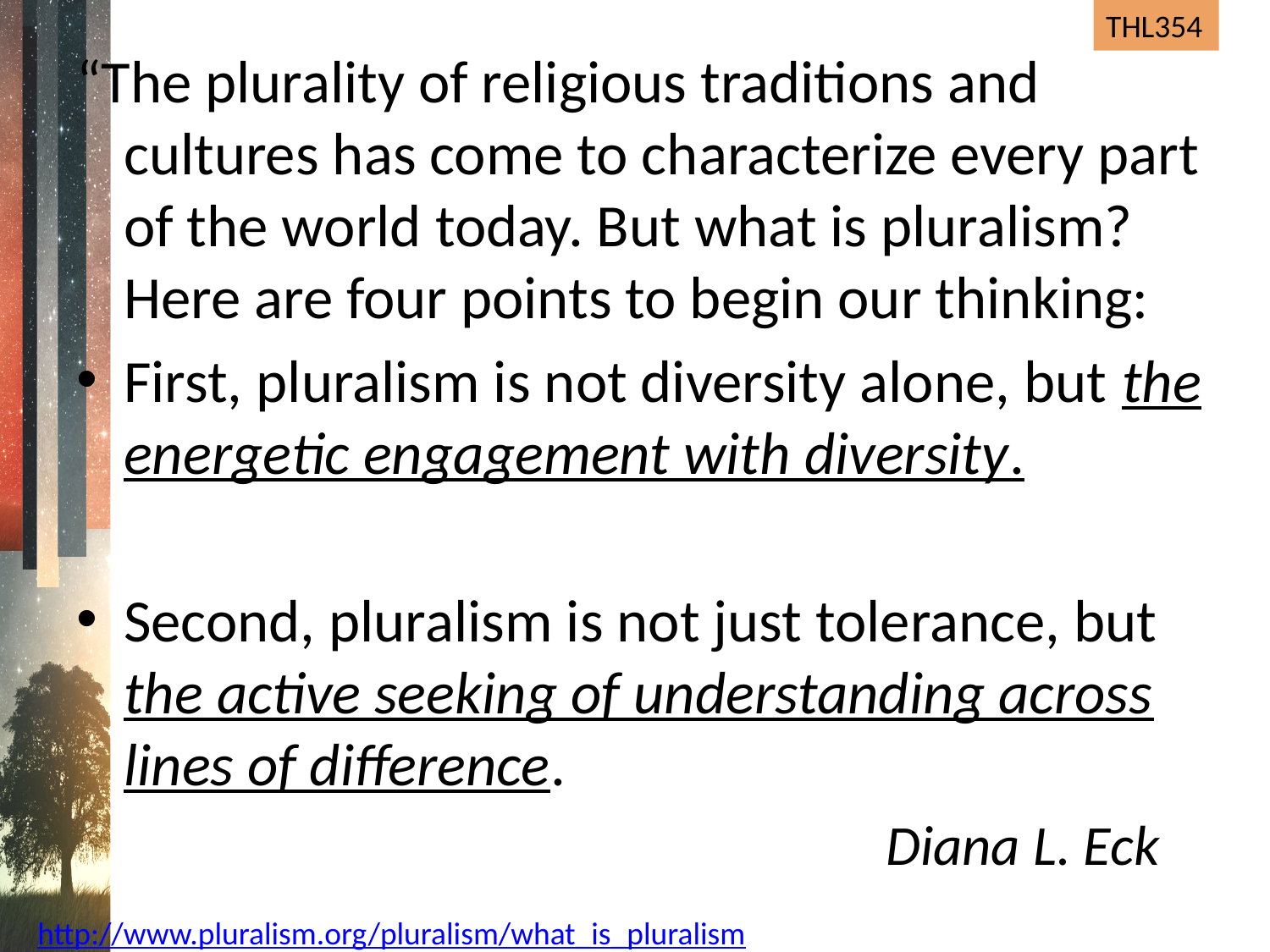

“The plurality of religious traditions and cultures has come to characterize every part of the world today. But what is pluralism? Here are four points to begin our thinking:
First, pluralism is not diversity alone, but the energetic engagement with diversity.

Second, pluralism is not just tolerance, but the active seeking of understanding across lines of difference.
							Diana L. Eck
http://www.pluralism.org/pluralism/what_is_pluralism